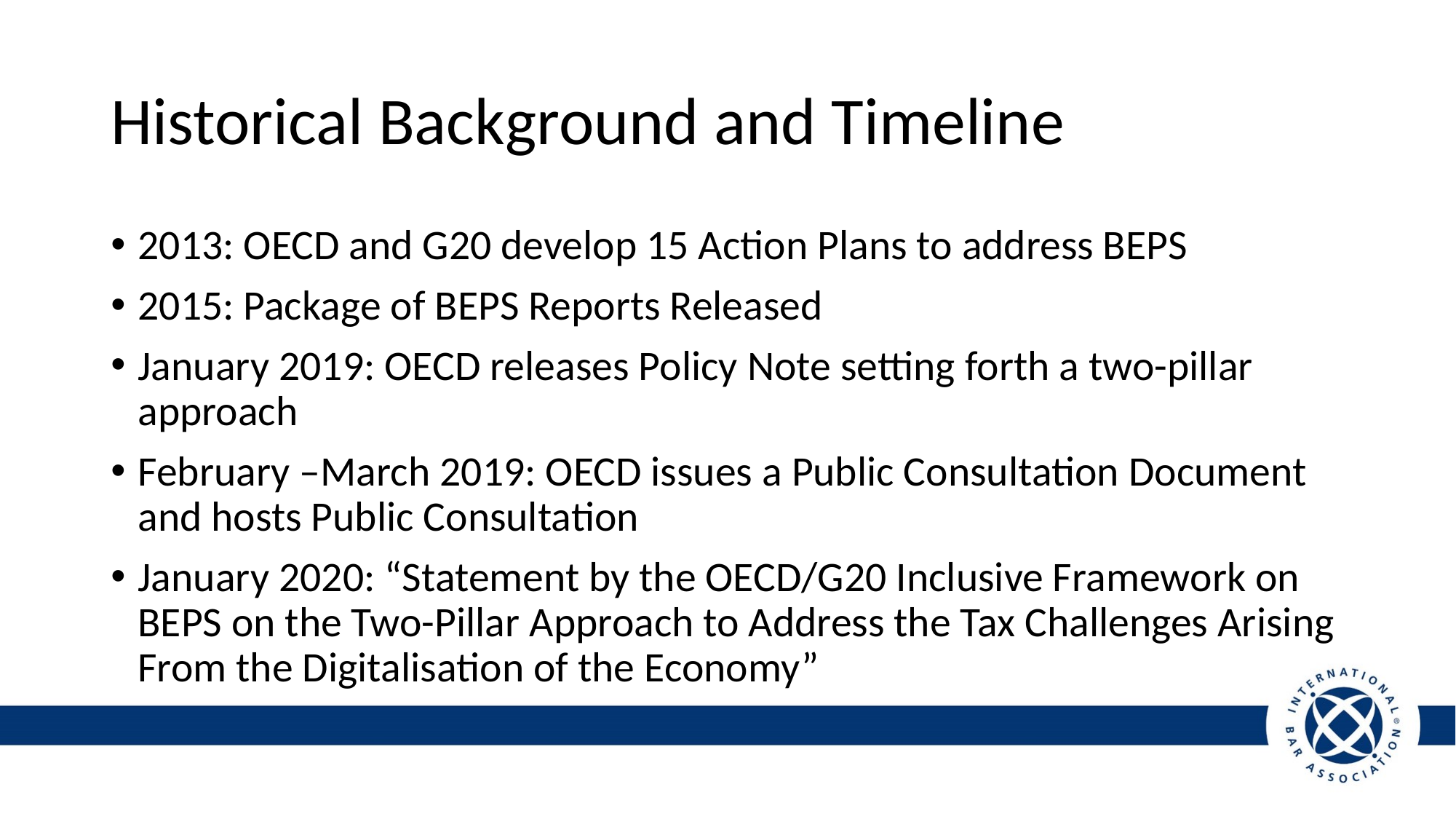

# Historical Background and Timeline
2013: OECD and G20 develop 15 Action Plans to address BEPS
2015: Package of BEPS Reports Released
January 2019: OECD releases Policy Note setting forth a two-pillar approach
February –March 2019: OECD issues a Public Consultation Document and hosts Public Consultation
January 2020: “Statement by the OECD/G20 Inclusive Framework on BEPS on the Two-Pillar Approach to Address the Tax Challenges Arising From the Digitalisation of the Economy”